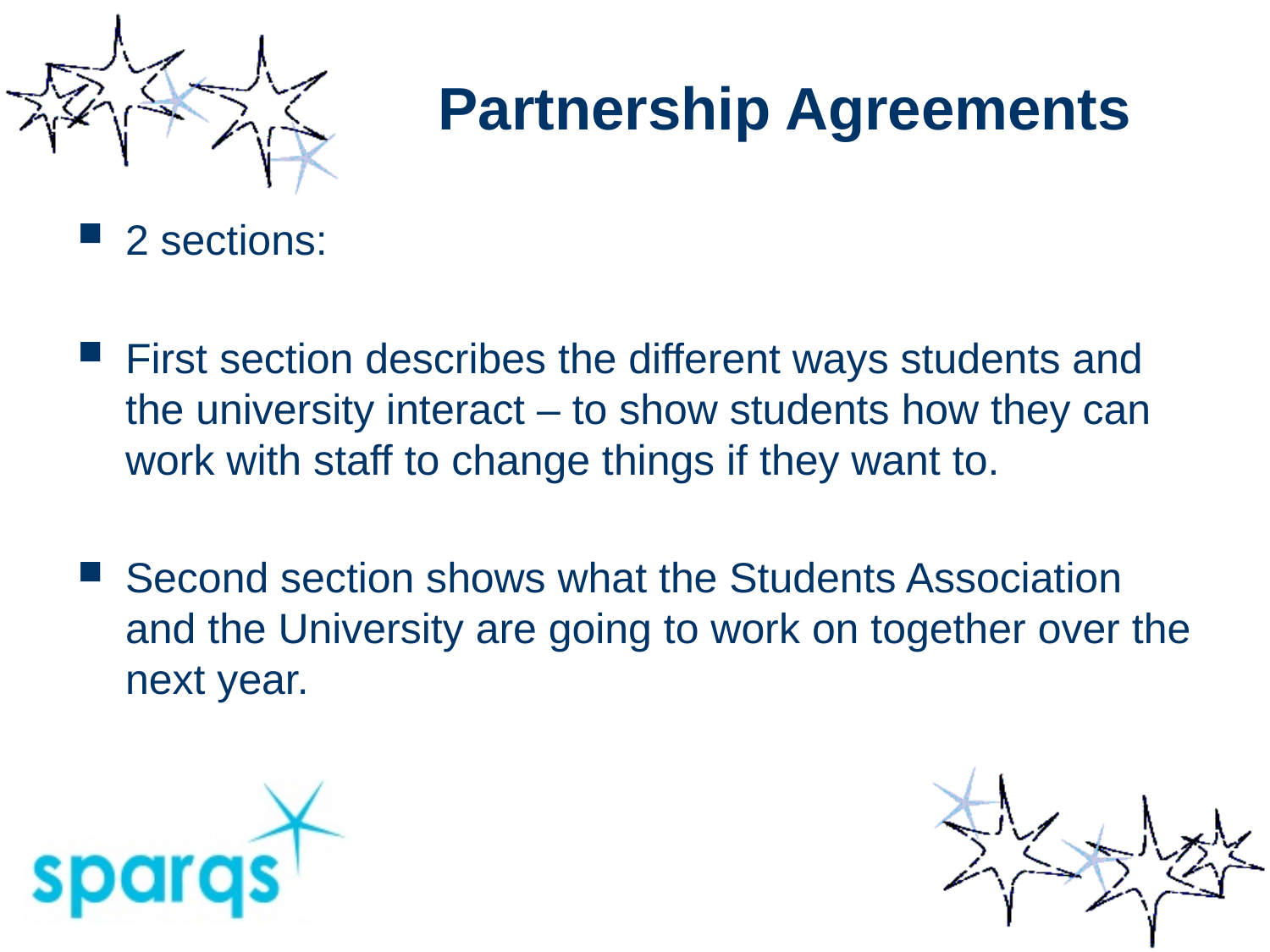

# Partnership Agreements
2 sections:

First section describes the different ways students and the university interact – to show students how they can work with staff to change things if they want to.

Second section shows what the Students Association and the University are going to work on together over the next year.